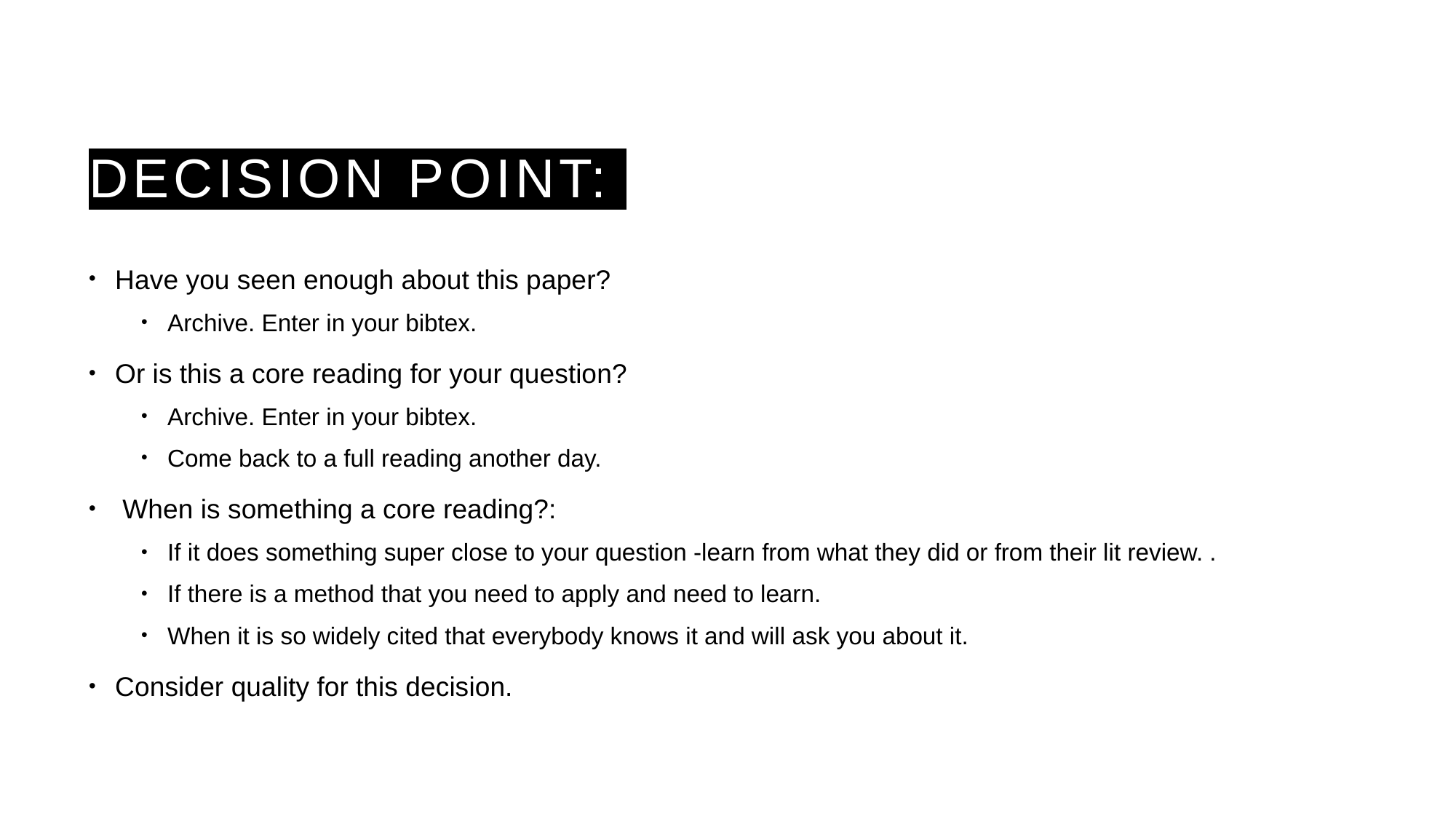

# Decision Point:
Have you seen enough about this paper?
Archive. Enter in your bibtex.
Or is this a core reading for your question?
Archive. Enter in your bibtex.
Come back to a full reading another day.
 When is something a core reading?:
If it does something super close to your question -learn from what they did or from their lit review. .
If there is a method that you need to apply and need to learn.
When it is so widely cited that everybody knows it and will ask you about it.
Consider quality for this decision.